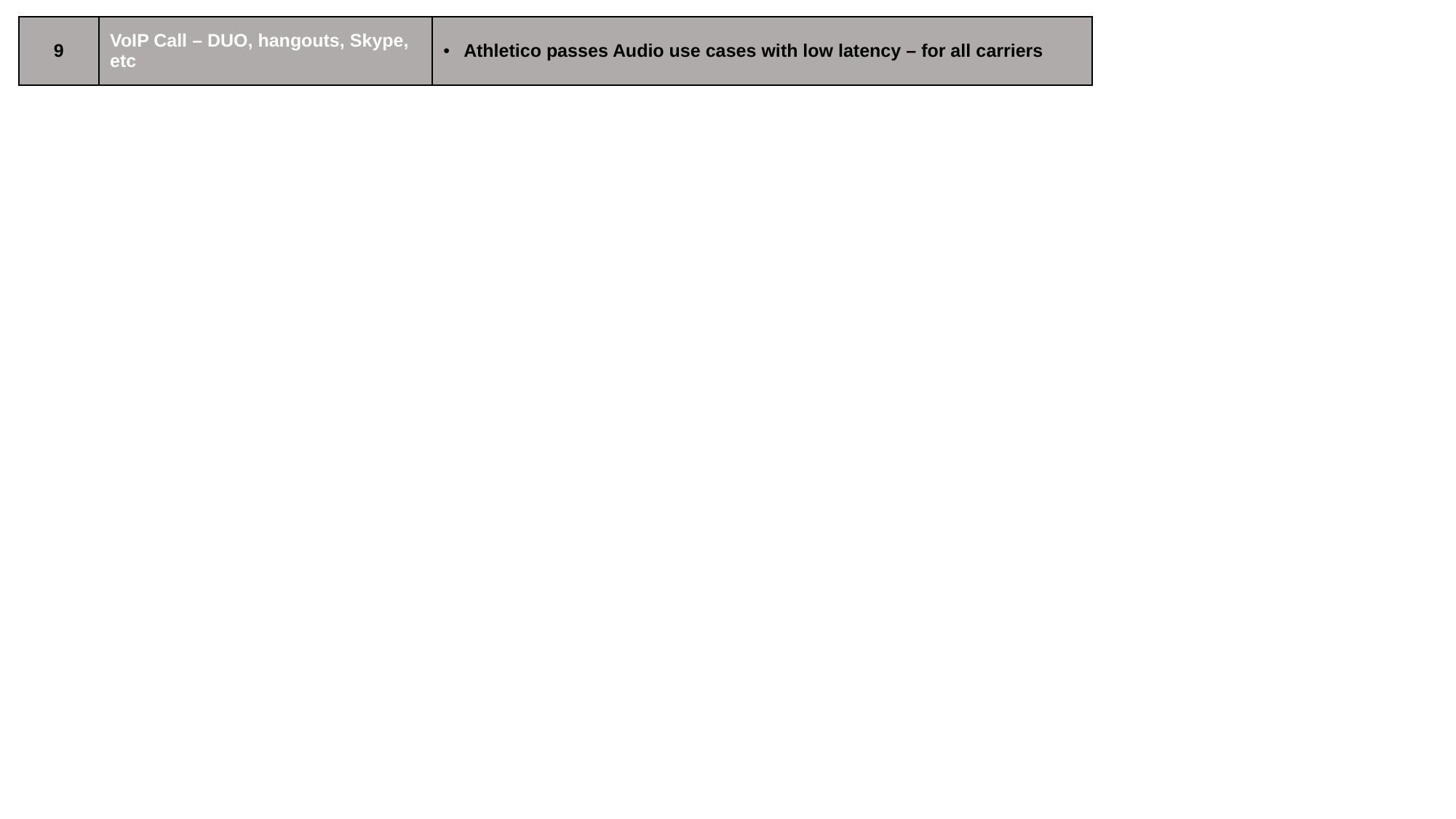

| 9 | VoIP Call – DUO, hangouts, Skype, etc | Athletico passes Audio use cases with low latency – for all carriers |
| --- | --- | --- |